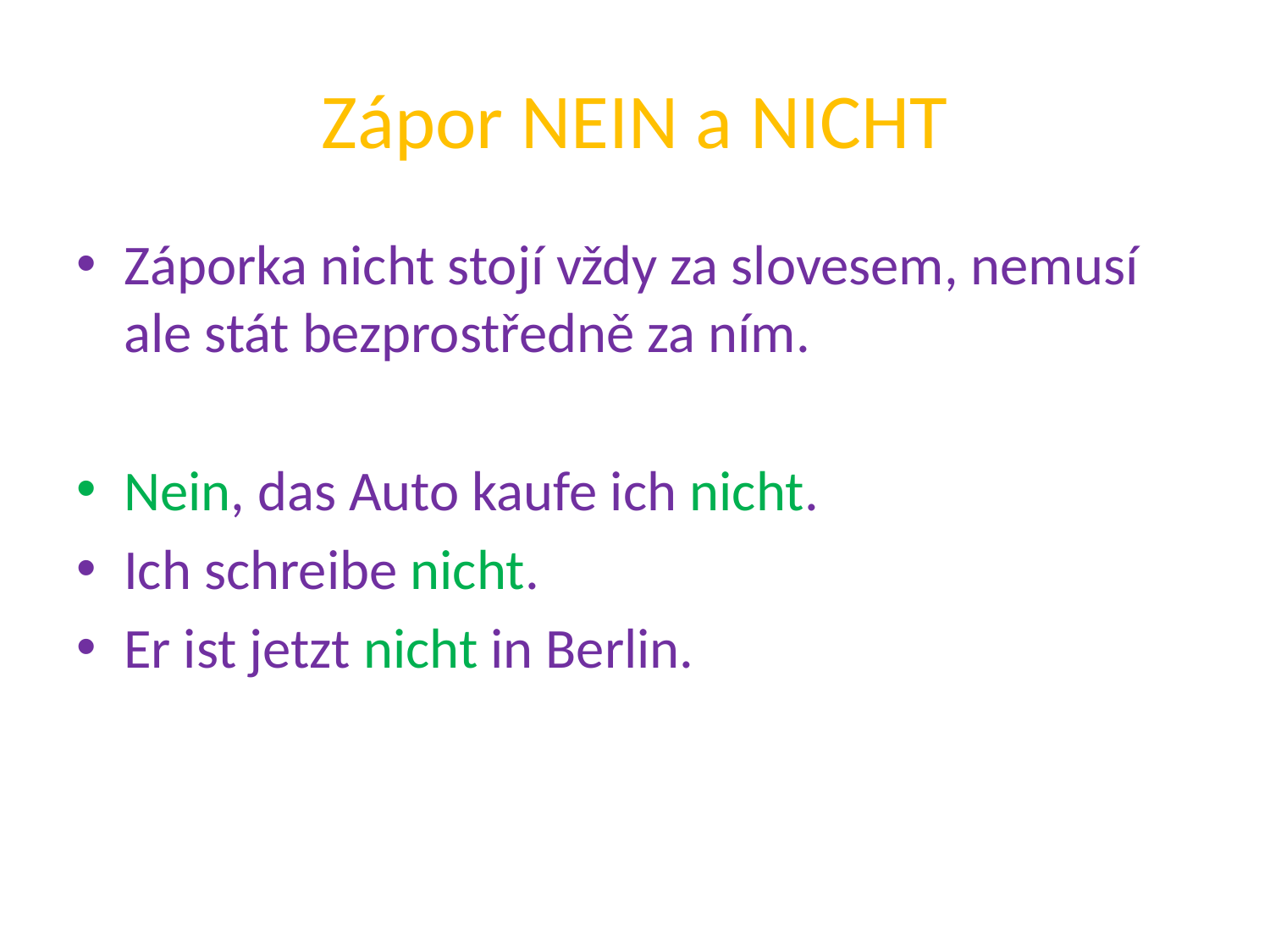

# Zápor NEIN a NICHT
Záporka nicht stojí vždy za slovesem, nemusí ale stát bezprostředně za ním.

Nein, das Auto kaufe ich nicht.
Ich schreibe nicht.
Er ist jetzt nicht in Berlin.